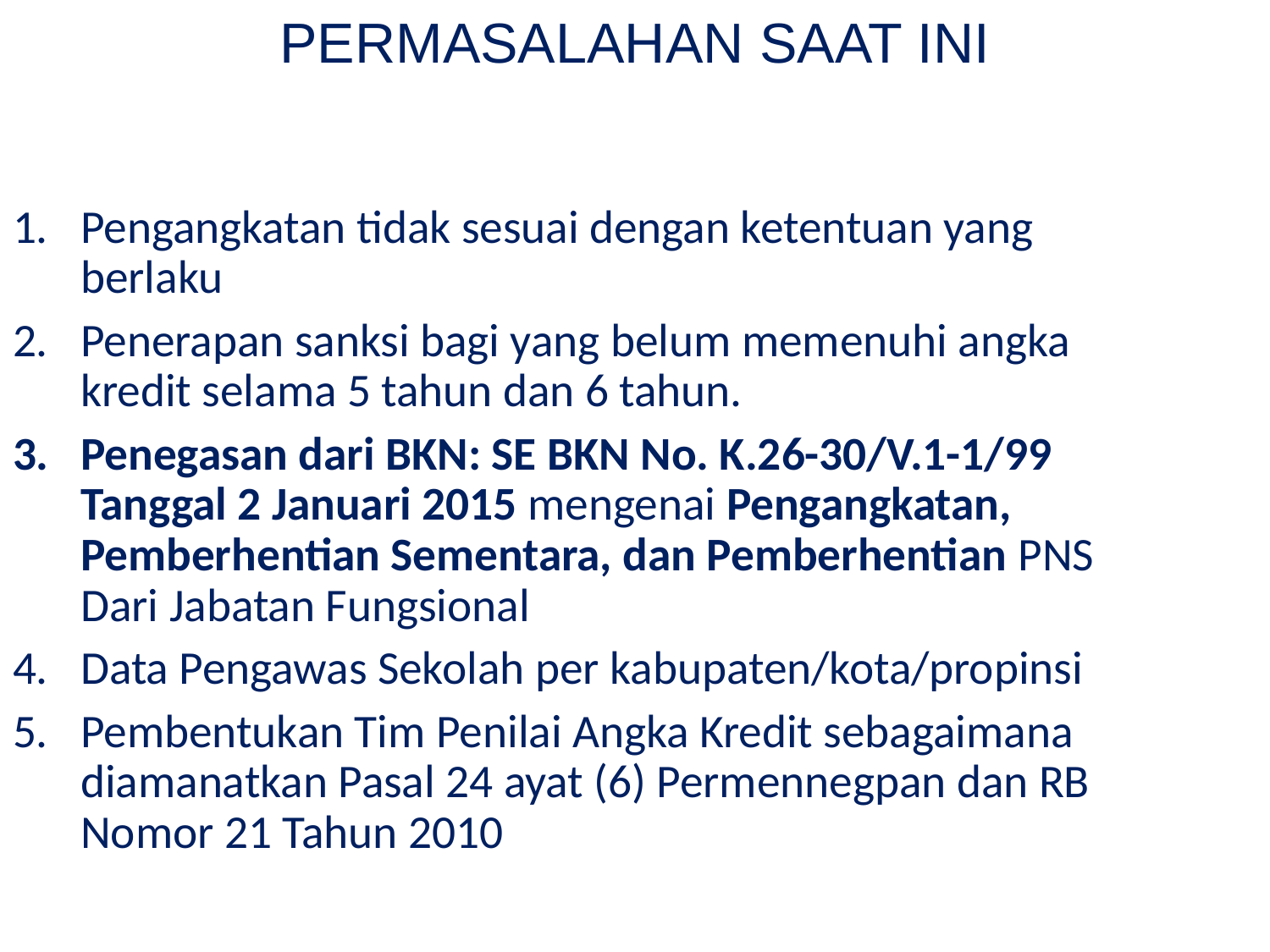

PERMASALAHAN SAAT INI
Pengangkatan tidak sesuai dengan ketentuan yang berlaku
Penerapan sanksi bagi yang belum memenuhi angka kredit selama 5 tahun dan 6 tahun.
Penegasan dari BKN: SE BKN No. K.26-30/V.1-1/99 Tanggal 2 Januari 2015 mengenai Pengangkatan, Pemberhentian Sementara, dan Pemberhentian PNS Dari Jabatan Fungsional
Data Pengawas Sekolah per kabupaten/kota/propinsi
Pembentukan Tim Penilai Angka Kredit sebagaimana diamanatkan Pasal 24 ayat (6) Permennegpan dan RB Nomor 21 Tahun 2010